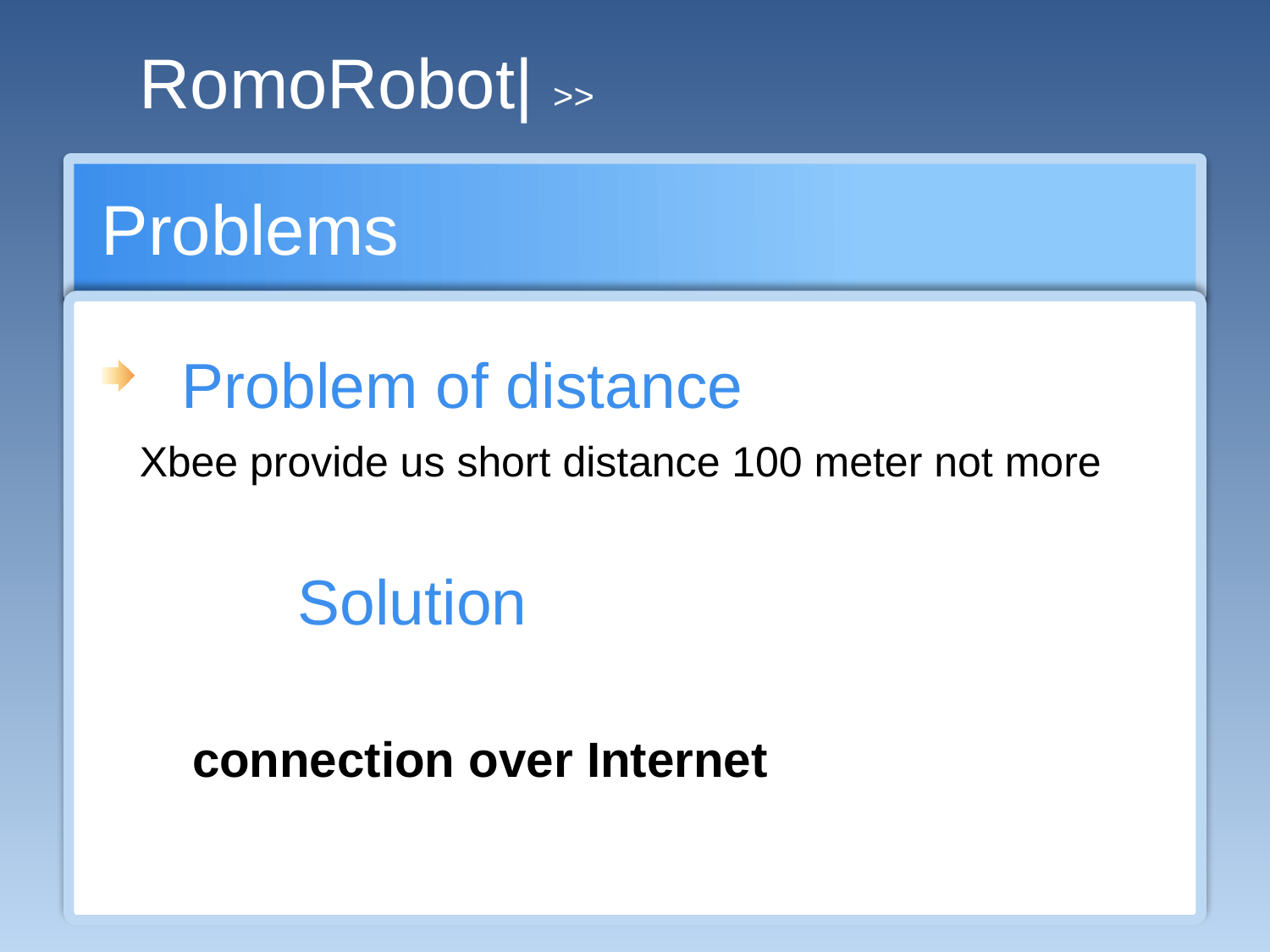

RomoRobot|  >>

Problems

Problem of distance

Xbee provide us short distance 100 meter not more

         Solution

   connection over Internet
CLICK HERE FOR MORE INFO